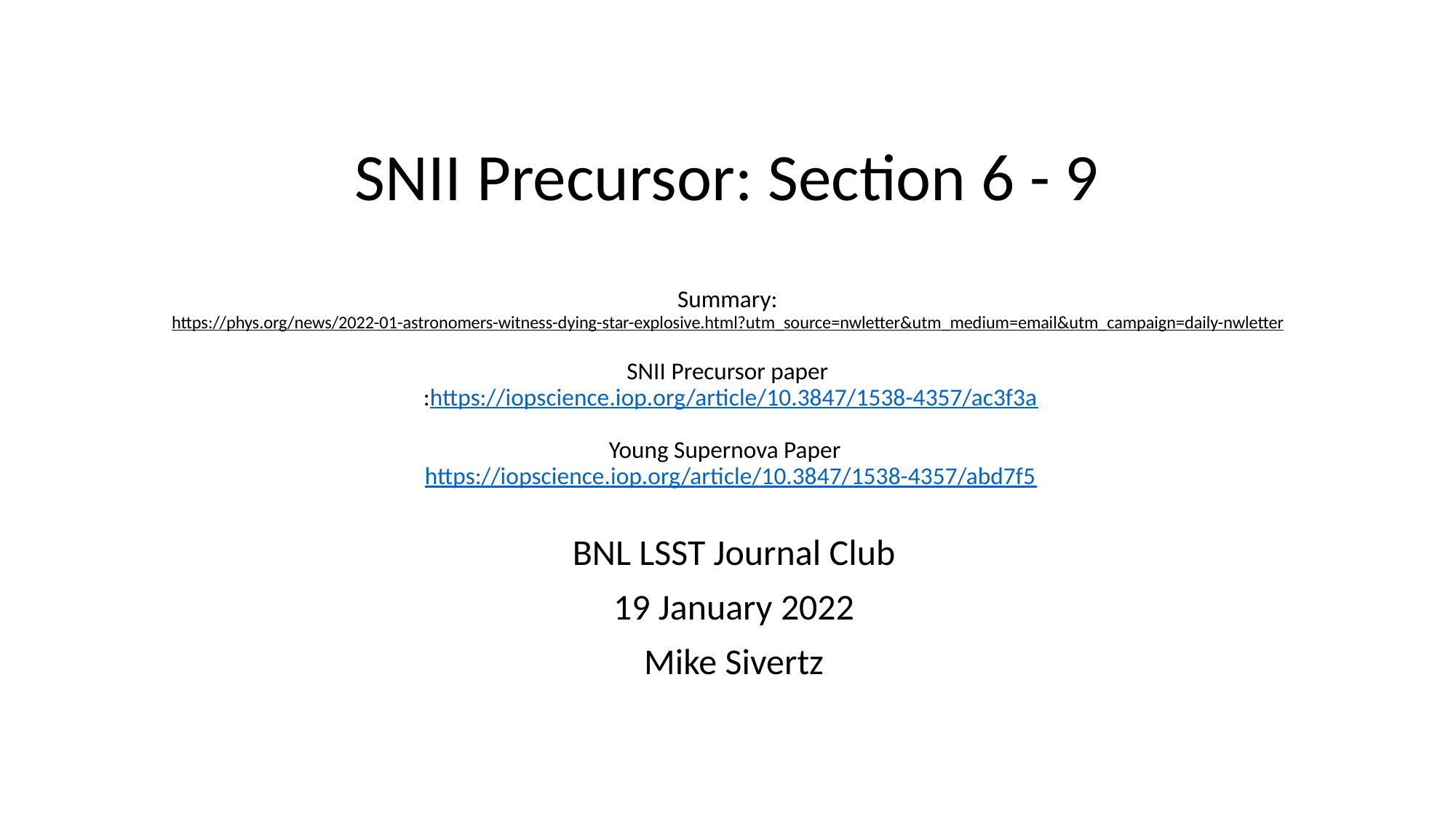

# SNII Precursor: Section 6 - 9 Summary: https://phys.org/news/2022-01-astronomers-witness-dying-star-explosive.html?utm_source=nwletter&utm_medium=email&utm_campaign=daily-nwletter SNII Precursor paper :https://iopscience.iop.org/article/10.3847/1538-4357/ac3f3a Young Supernova Paper https://iopscience.iop.org/article/10.3847/1538-4357/abd7f5
BNL LSST Journal Club
19 January 2022
Mike Sivertz